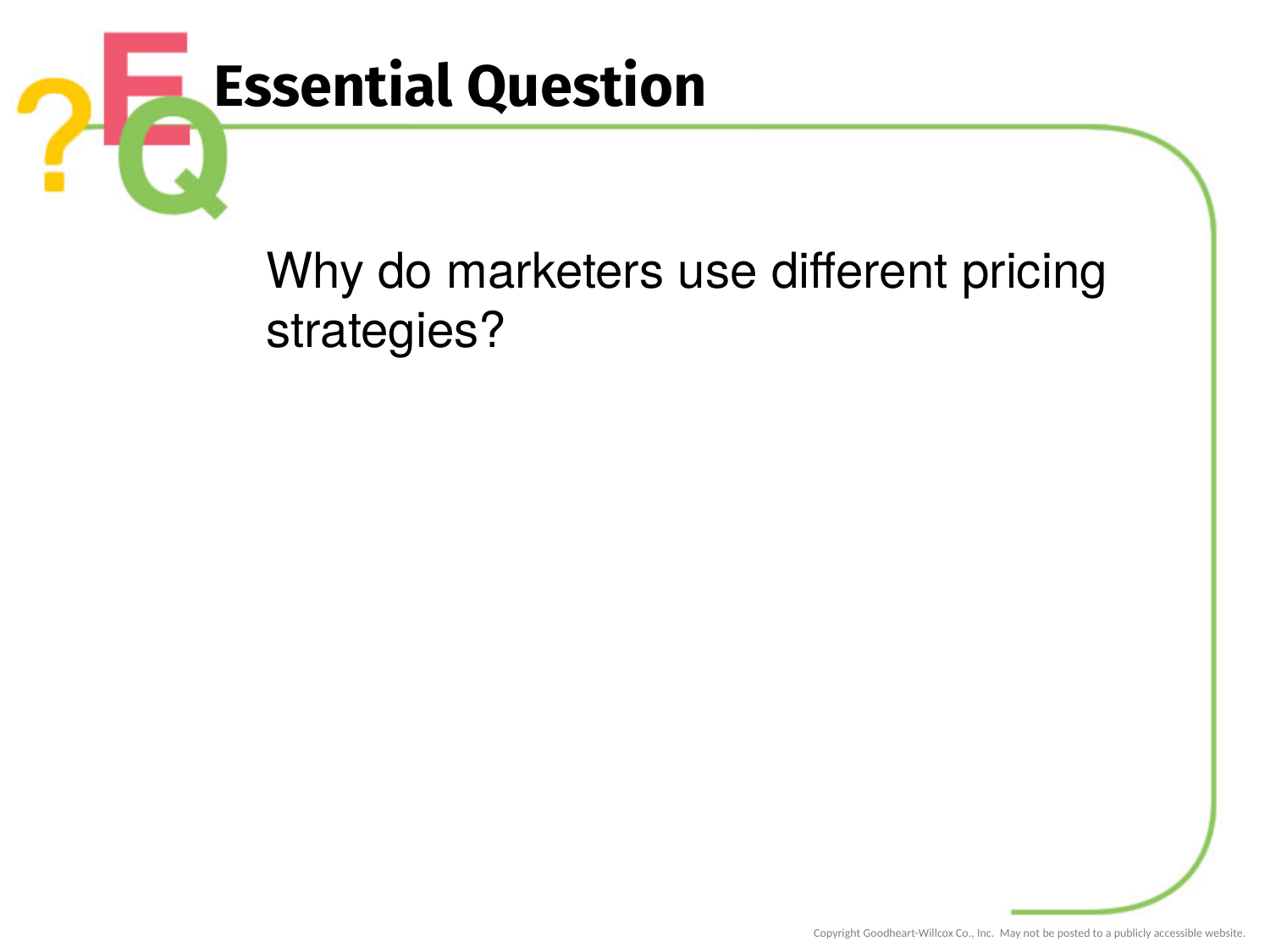

# Essential Question
Why do marketers use different pricing strategies?